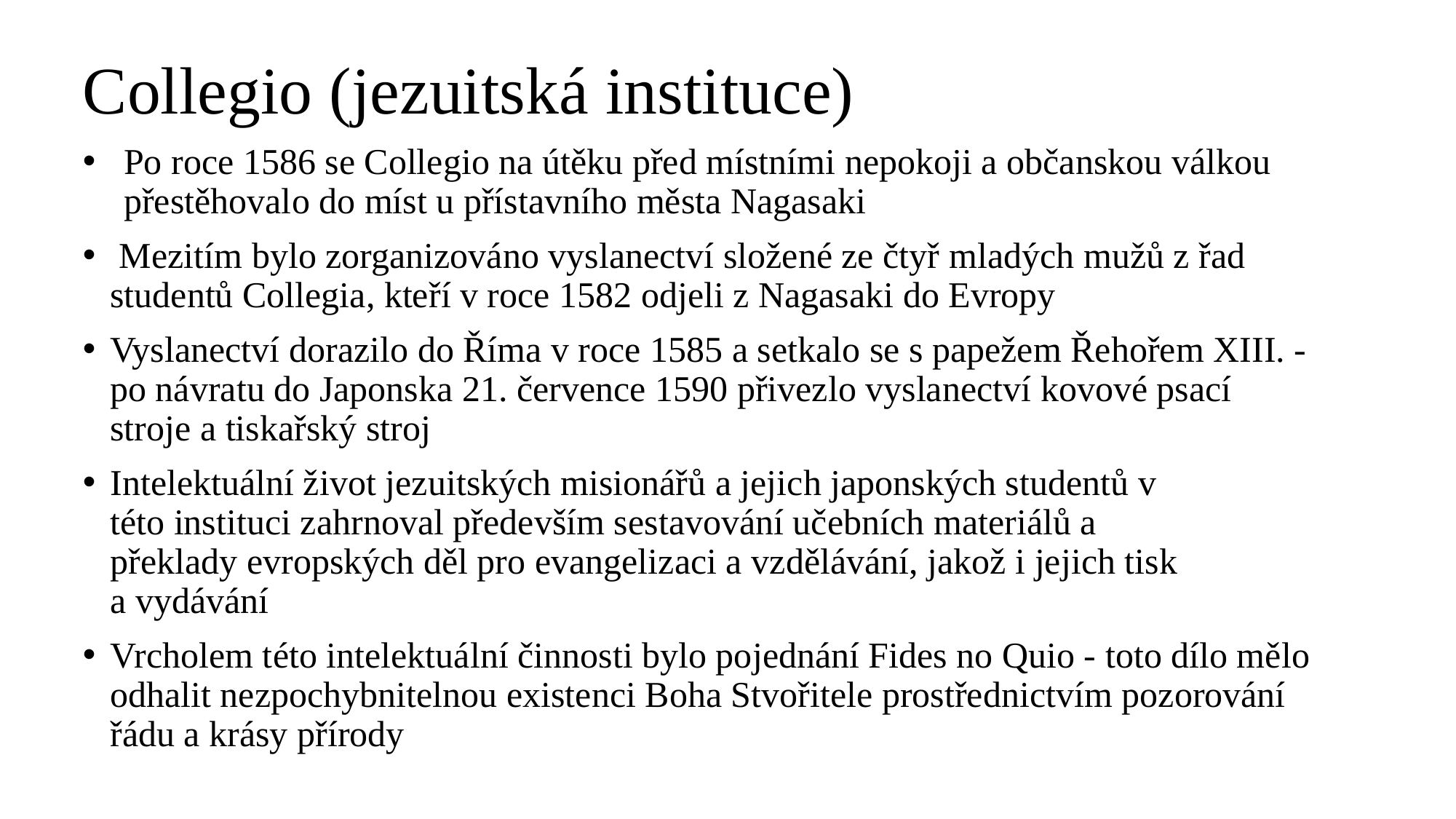

# Collegio (jezuitská instituce)
Po roce 1586 se Collegio na útěku před místními nepokoji a občanskou válkou přestěhovalo do míst u přístavního města Nagasaki
 Mezitím bylo zorganizováno vyslanectví složené ze čtyř mladých mužů z řad studentů Collegia, kteří v roce 1582 odjeli z Nagasaki do Evropy
Vyslanectví dorazilo do Říma v roce 1585 a setkalo se s papežem Řehořem XIII. - po návratu do Japonska 21. července 1590 přivezlo vyslanectví kovové psací stroje a tiskařský stroj
Intelektuální život jezuitských misionářů a jejich japonských studentů v této instituci zahrnoval především sestavování učebních materiálů a překlady evropských děl pro evangelizaci a vzdělávání, jakož i jejich tisk a vydávání
Vrcholem této intelektuální činnosti bylo pojednání Fides no Quio - toto dílo mělo odhalit nezpochybnitelnou existenci Boha Stvořitele prostřednictvím pozorování řádu a krásy přírody